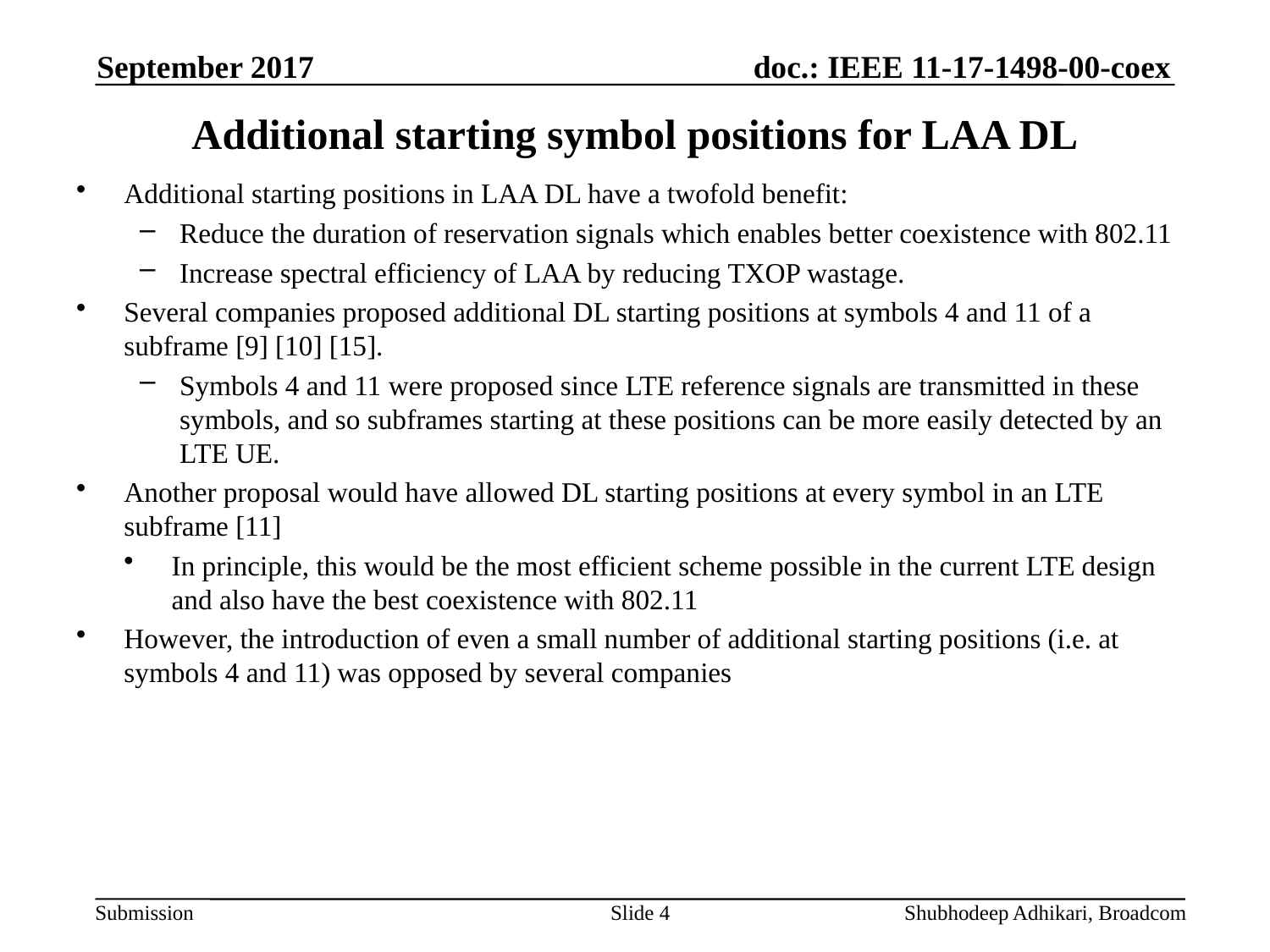

September 2017
# Additional starting symbol positions for LAA DL
Additional starting positions in LAA DL have a twofold benefit:
Reduce the duration of reservation signals which enables better coexistence with 802.11
Increase spectral efficiency of LAA by reducing TXOP wastage.
Several companies proposed additional DL starting positions at symbols 4 and 11 of a subframe [9] [10] [15].
Symbols 4 and 11 were proposed since LTE reference signals are transmitted in these symbols, and so subframes starting at these positions can be more easily detected by an LTE UE.
Another proposal would have allowed DL starting positions at every symbol in an LTE subframe [11]
In principle, this would be the most efficient scheme possible in the current LTE design and also have the best coexistence with 802.11
However, the introduction of even a small number of additional starting positions (i.e. at symbols 4 and 11) was opposed by several companies

Slide 4
Shubhodeep Adhikari, Broadcom